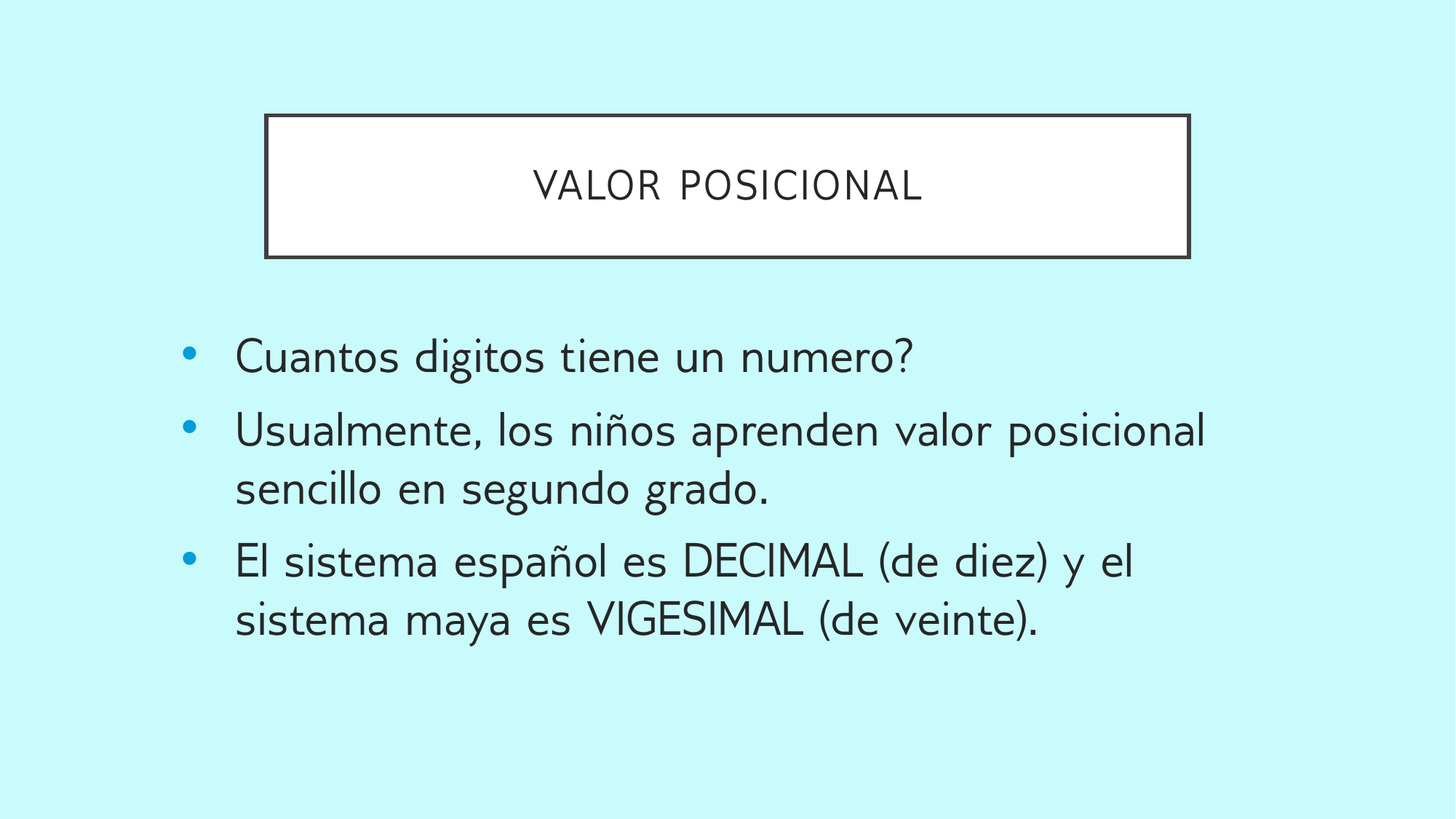

# Valor posicional
Cuantos digitos tiene un numero?
Usualmente, los niños aprenden valor posicional sencillo en segundo grado.
El sistema español es DECIMAL (de diez) y el sistema maya es VIGESIMAL (de veinte).